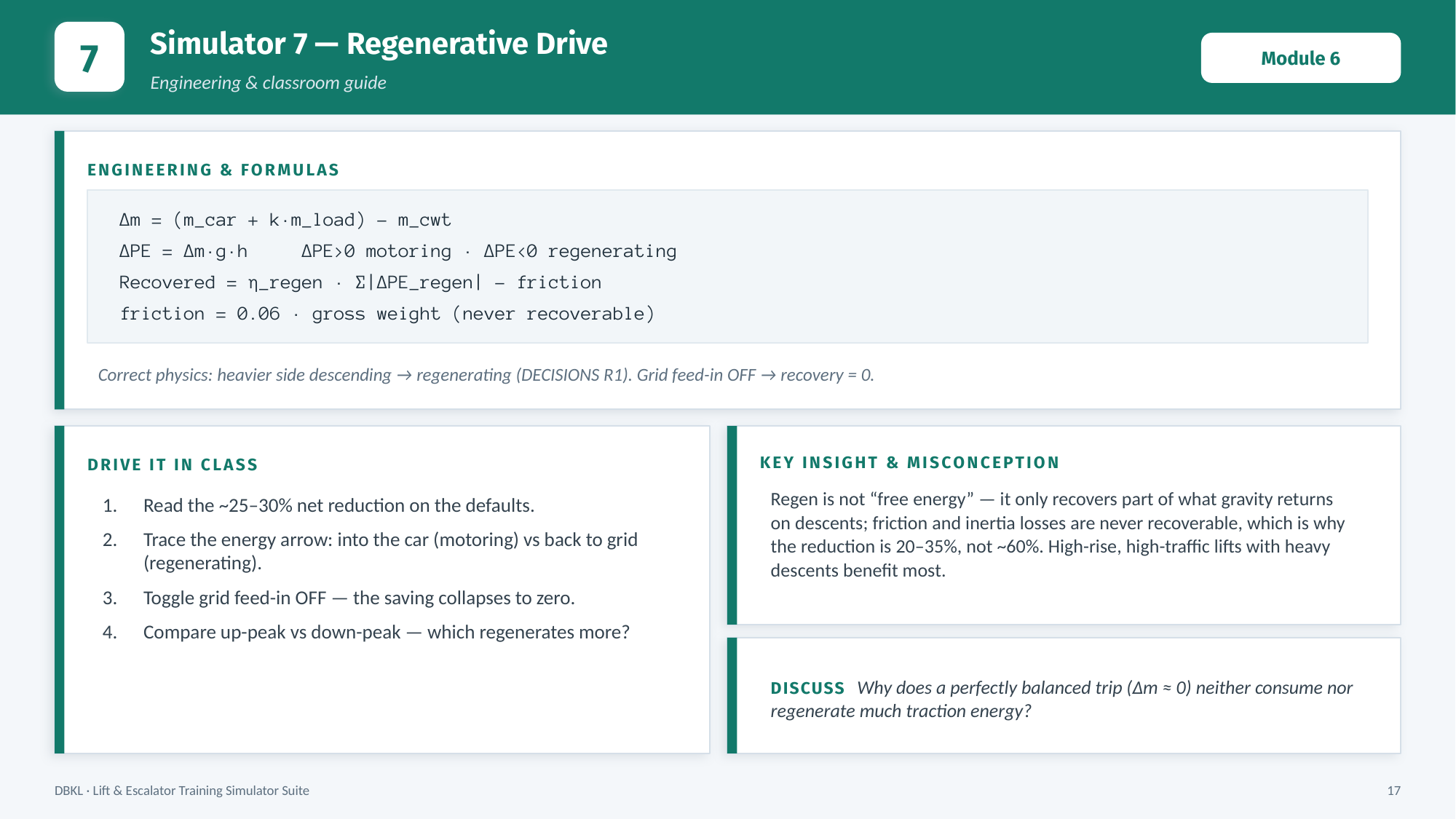

Simulator 7 — Regenerative Drive

7

Module 6
Engineering & classroom guide

ENGINEERING & FORMULAS

Δm = (m_car + k·m_load) − m_cwt
ΔPE = Δm·g·h     ΔPE>0 motoring · ΔPE<0 regenerating
Recovered = η_regen · Σ|ΔPE_regen| − friction
friction = 0.06 · gross weight (never recoverable)
Correct physics: heavier side descending → regenerating (DECISIONS R1). Grid feed-in OFF → recovery = 0.

KEY INSIGHT & MISCONCEPTION
DRIVE IT IN CLASS
Regen is not “free energy” — it only recovers part of what gravity returns on descents; friction and inertia losses are never recoverable, which is why the reduction is 20–35%, not ~60%. High-rise, high-traffic lifts with heavy descents benefit most.
Read the ~25–30% net reduction on the defaults.
Trace the energy arrow: into the car (motoring) vs back to grid (regenerating).
Toggle grid feed-in OFF — the saving collapses to zero.
Compare up-peak vs down-peak — which regenerates more?

DISCUSS  Why does a perfectly balanced trip (Δm ≈ 0) neither consume nor regenerate much traction energy?
DBKL · Lift & Escalator Training Simulator Suite
17